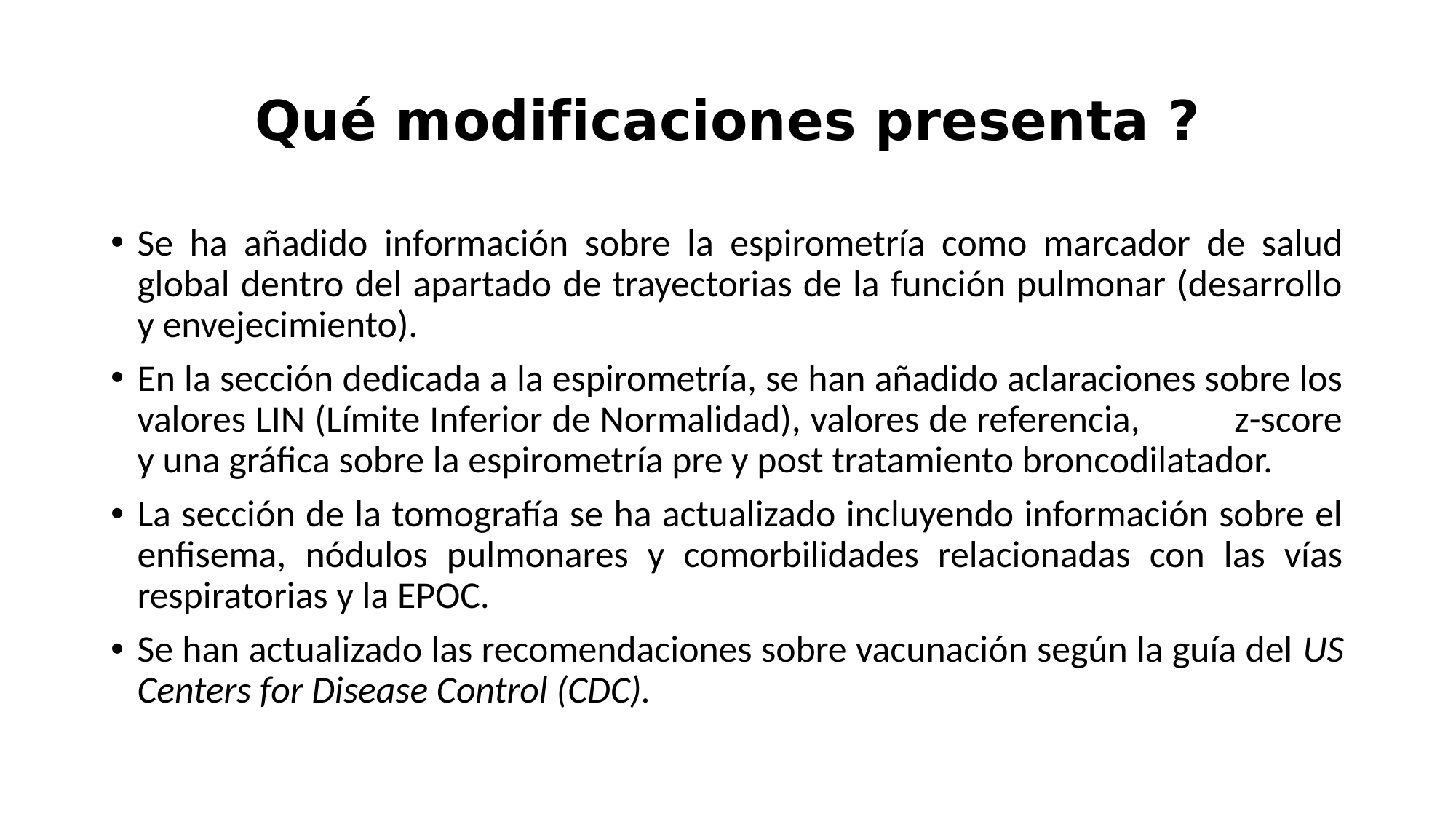

# Qué modificaciones presenta ?
Se ha añadido información sobre la espirometría como marcador de salud global dentro del apartado de trayectorias de la función pulmonar (desarrollo y envejecimiento).
En la sección dedicada a la espirometría, se han añadido aclaraciones sobre los valores LIN (Límite Inferior de Normalidad), valores de referencia,          z-score y una gráfica sobre la espirometría pre y post tratamiento broncodilatador.
La sección de la tomografía se ha actualizado incluyendo información sobre el enfisema, nódulos pulmonares y comorbilidades relacionadas con las vías respiratorias y la EPOC.
Se han actualizado las recomendaciones sobre vacunación según la guía del US Centers for Disease Control (CDC).